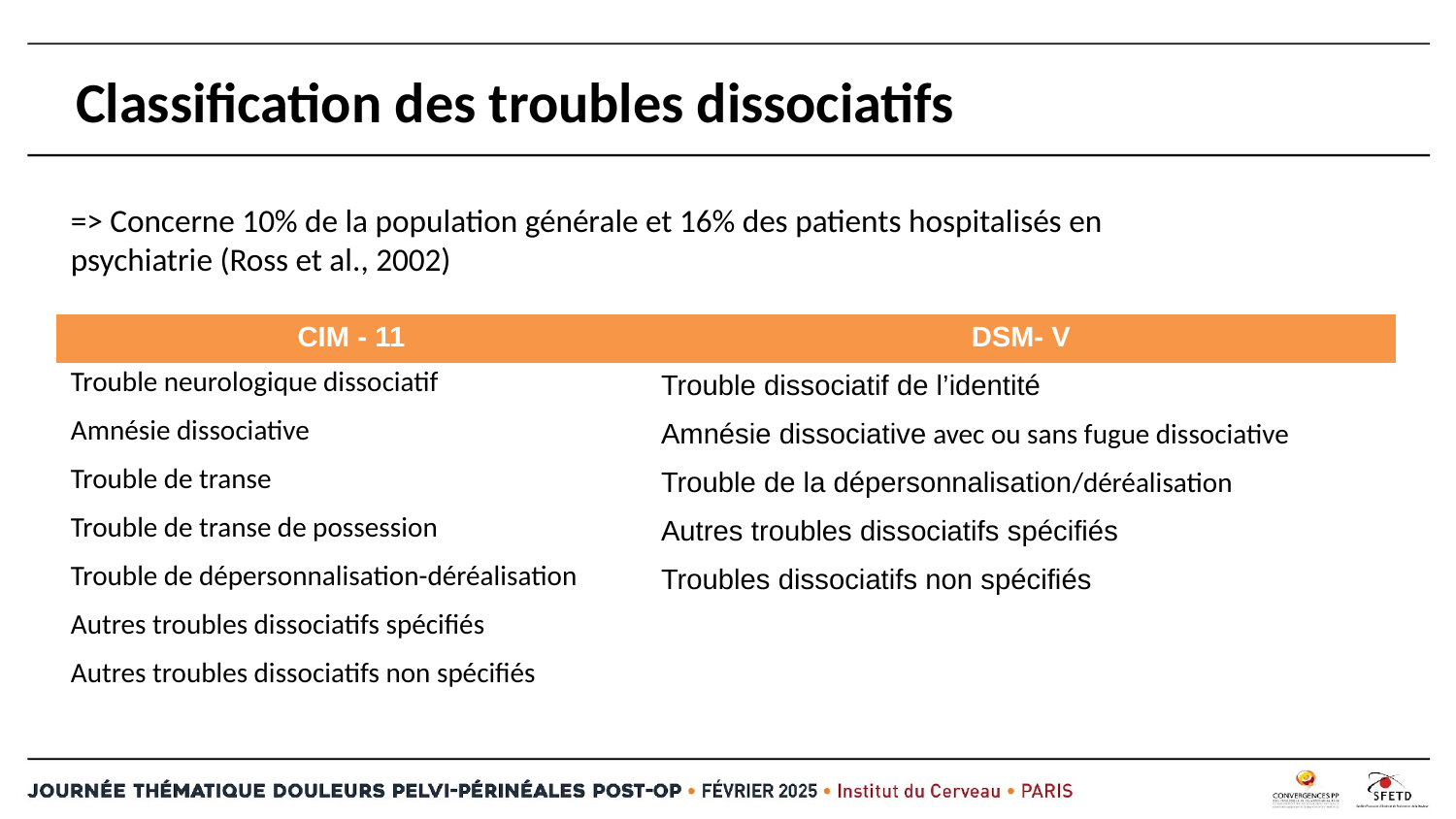

# Classification des troubles dissociatifs​
=> Concerne 10% de la population générale et 16% des patients hospitalisés en psychiatrie (Ross et al., 2002)
| CIM - 11 | DSM- V |
| --- | --- |
| Trouble neurologique dissociatif | Trouble dissociatif de l’identité |
| Amnésie dissociative | Amnésie dissociative avec ou sans fugue dissociative |
| Trouble de transe | Trouble de la dépersonnalisation/déréalisation |
| Trouble de transe de possession | Autres troubles dissociatifs spécifiés |
| Trouble de dépersonnalisation-déréalisation | Troubles dissociatifs non spécifiés |
| Autres troubles dissociatifs spécifiés |  |
| Autres troubles dissociatifs non spécifiés |  |